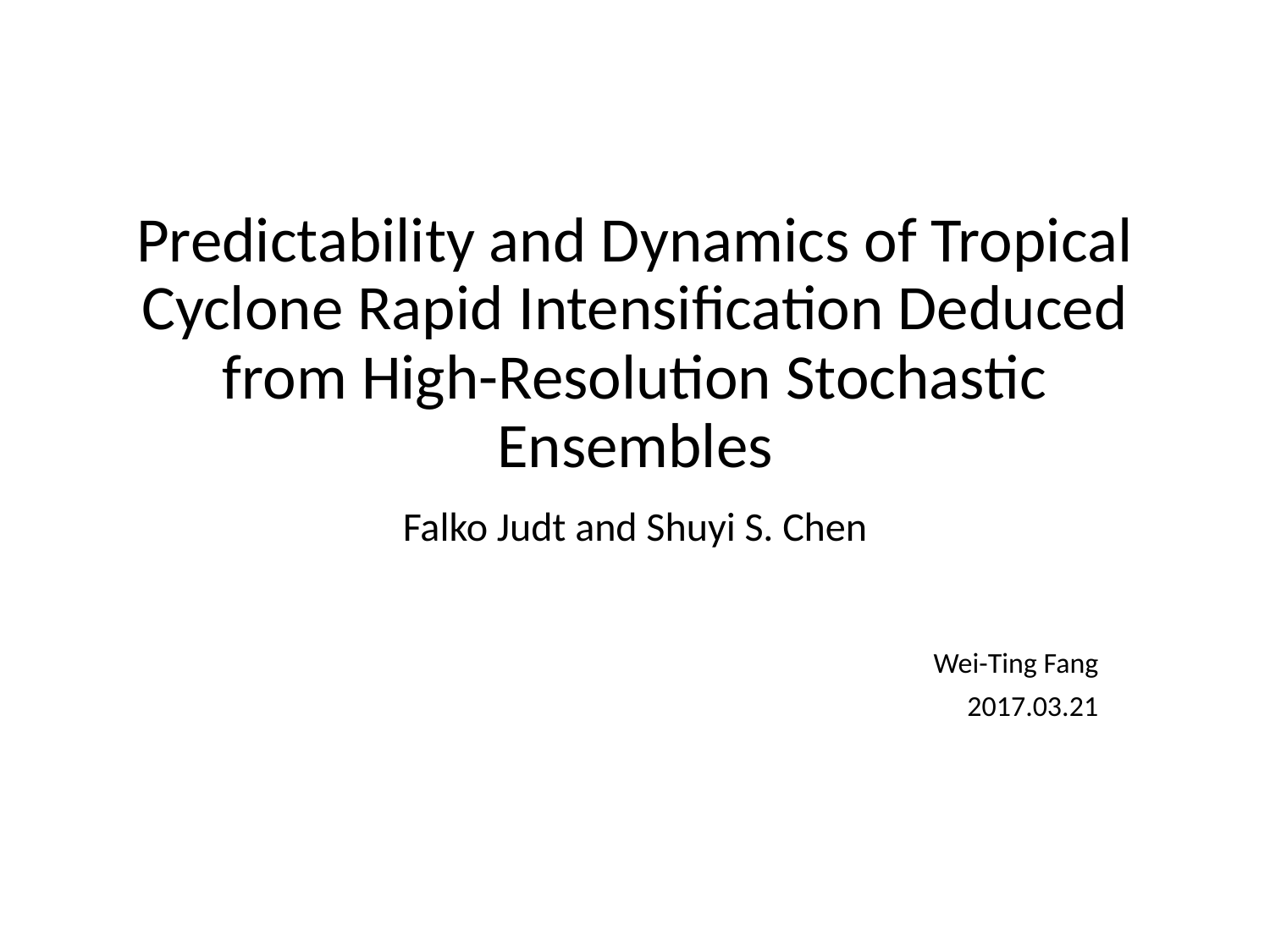

# Predictability and Dynamics of Tropical Cyclone Rapid Intensification Deduced from High-Resolution Stochastic Ensembles
Falko Judt and Shuyi S. Chen

Wei-Ting Fang
2017.03.21